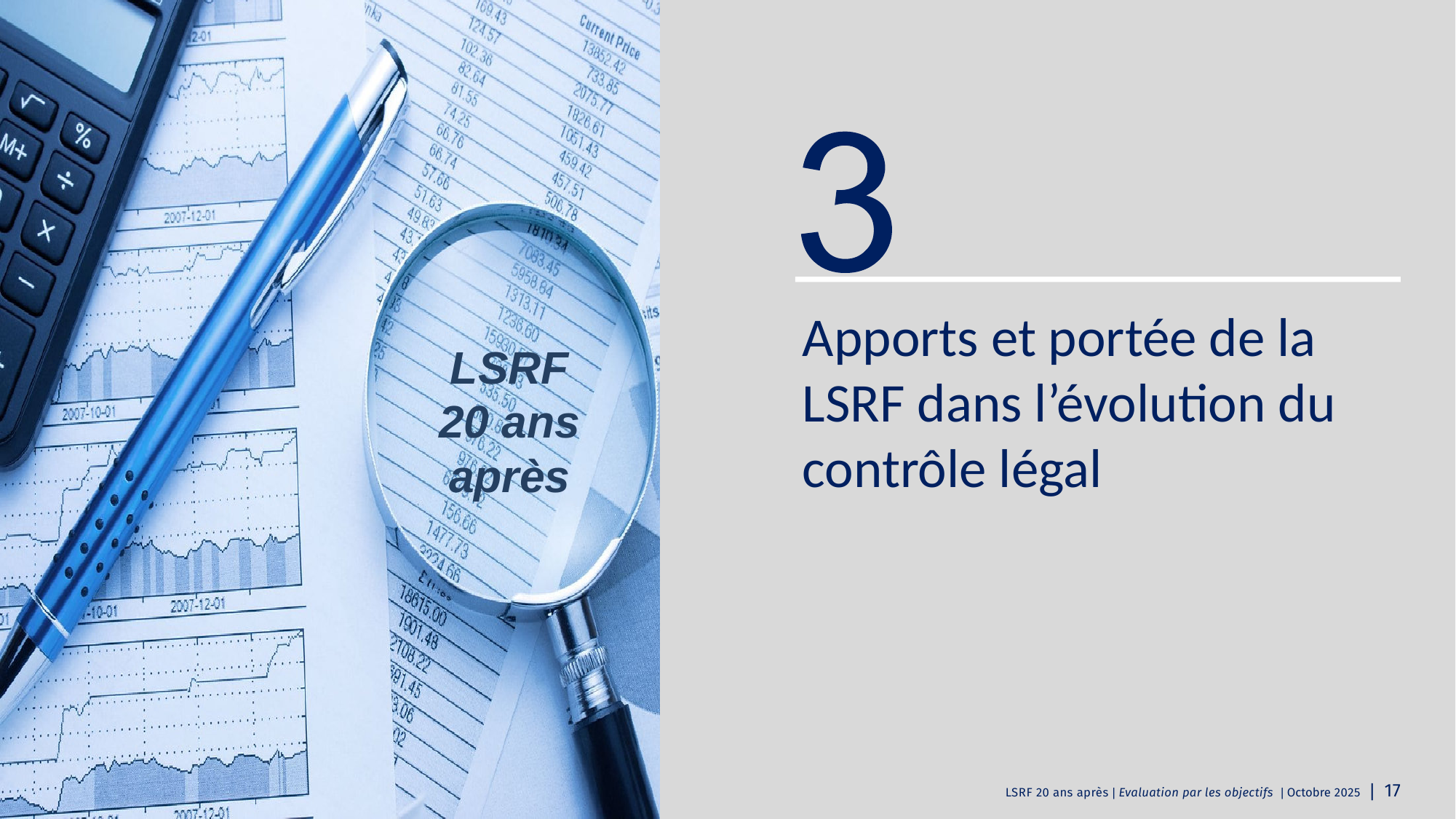

Apports et portée de la LSRF dans l’évolution du contrôle légal
LSRF 20 ans après | Evaluation par les objectifs | Octobre 2025  | 17